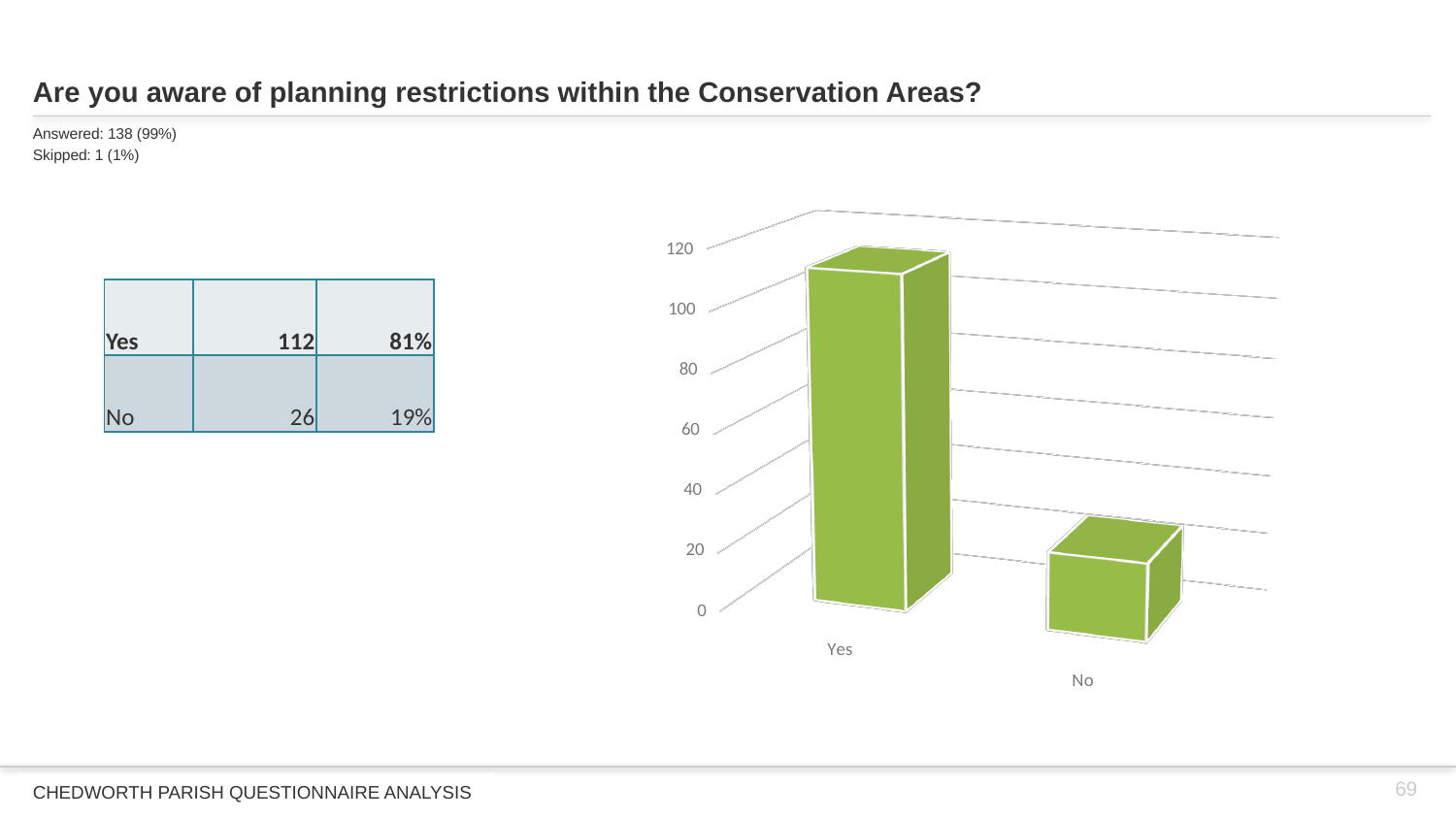

# Are you aware of planning restrictions within the Conservation Areas?
Answered: 138 (99%)
Skipped: 1 (1%)

[unsupported chart]

| Yes | 112 | 81% |
| --- | --- | --- |
| No | 26 | 19% |
69
CHEDWORTH PARISH QUESTIONNAIRE ANALYSIS